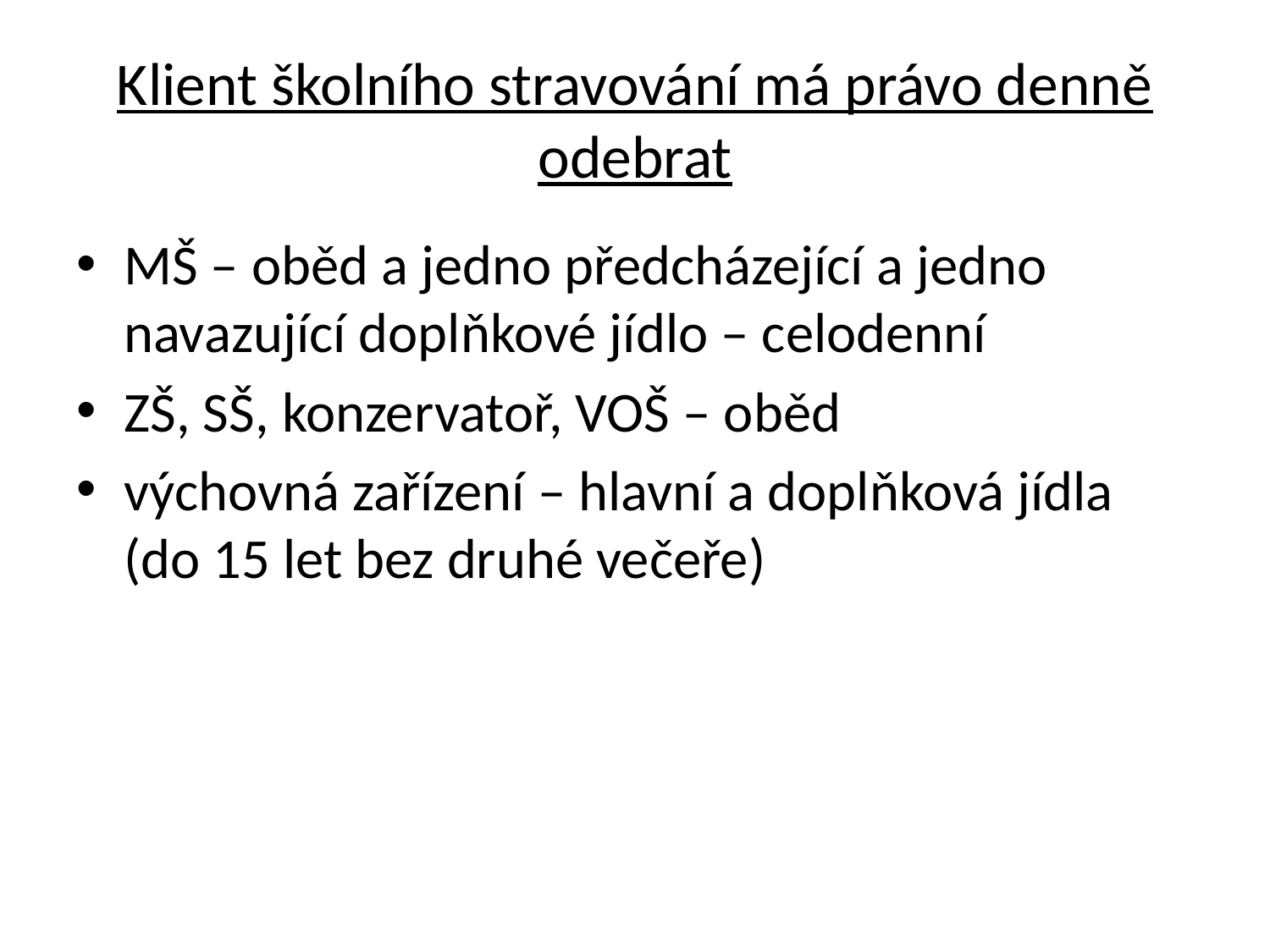

# Klient školního stravování má právo denně odebrat
MŠ – oběd a jedno předcházející a jedno navazující doplňkové jídlo – celodenní
ZŠ, SŠ, konzervatoř, VOŠ – oběd
výchovná zařízení – hlavní a doplňková jídla (do 15 let bez druhé večeře)